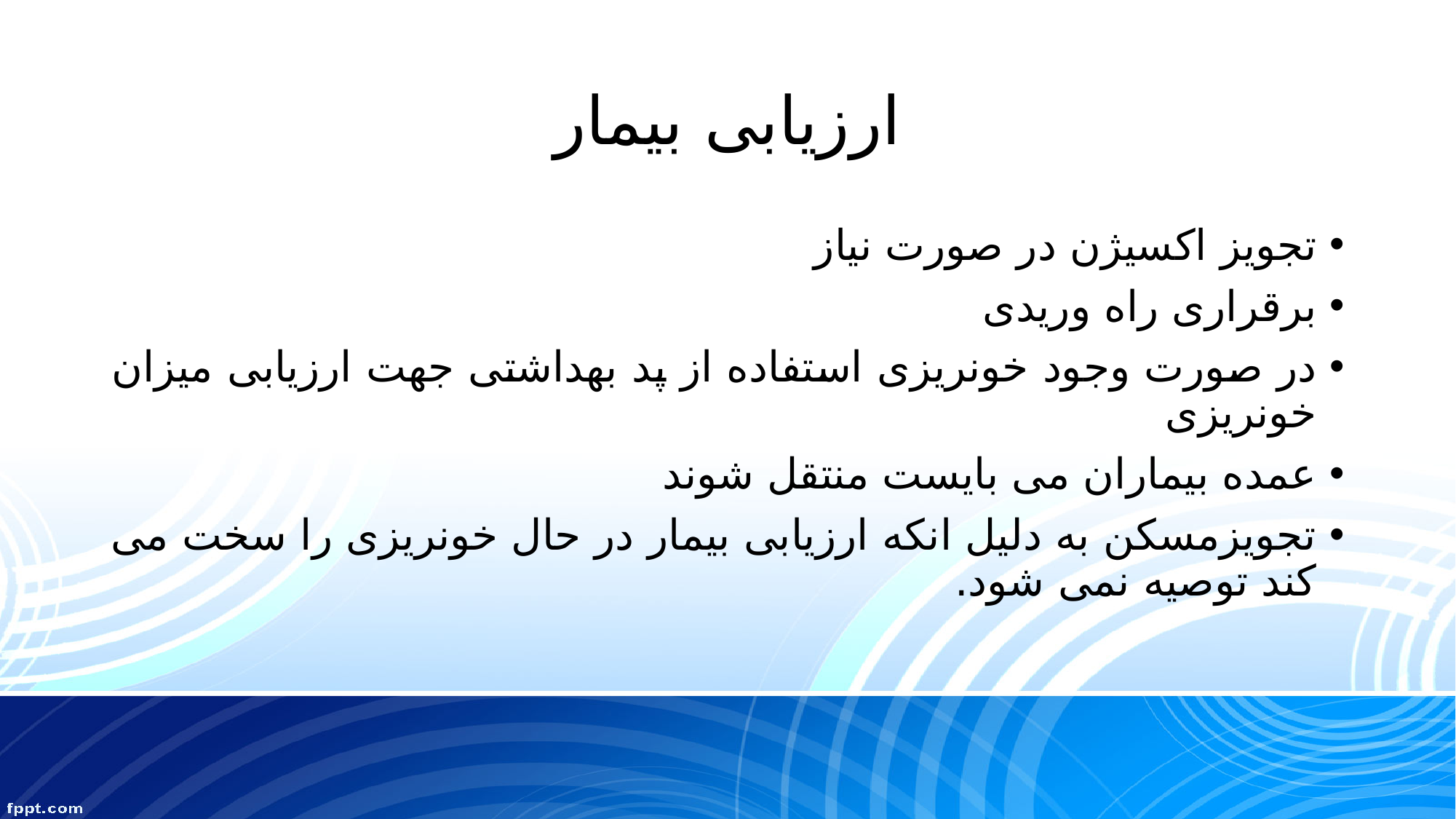

# ارزیابی بیمار
تجویز اکسیژن در صورت نیاز
برقراری راه وریدی
در صورت وجود خونریزی استفاده از پد بهداشتی جهت ارزیابی میزان خونریزی
عمده بیماران می بایست منتقل شوند
تجویزمسکن به دلیل انکه ارزیابی بیمار در حال خونریزی را سخت می کند توصیه نمی شود.